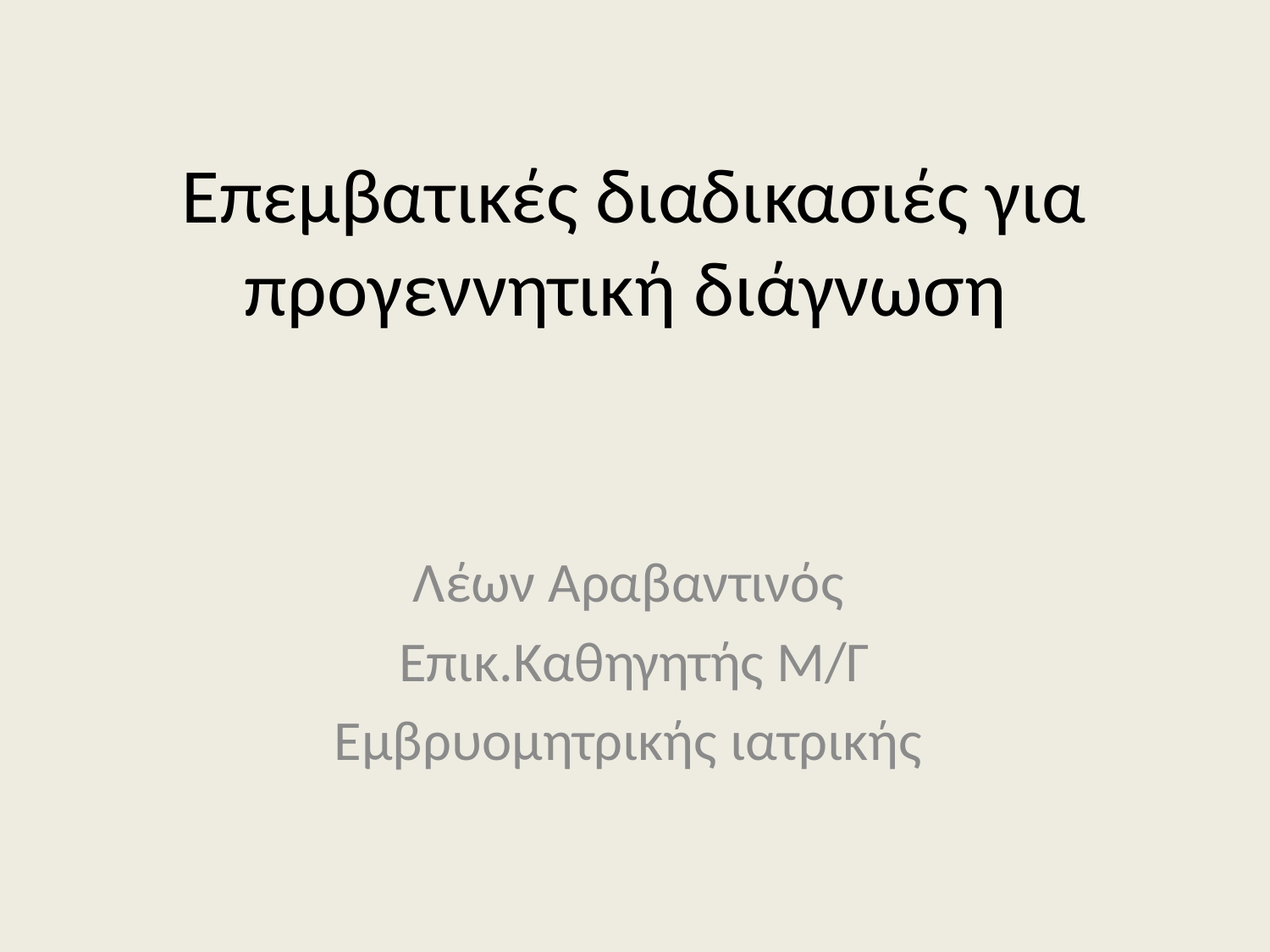

# Eπεμβατικές διαδικασιές για προγεννητική διάγνωση
Λέων Αραβαντινός
Επικ.Καθηγητής Μ/Γ
Εμβρυομητρικής ιατρικής